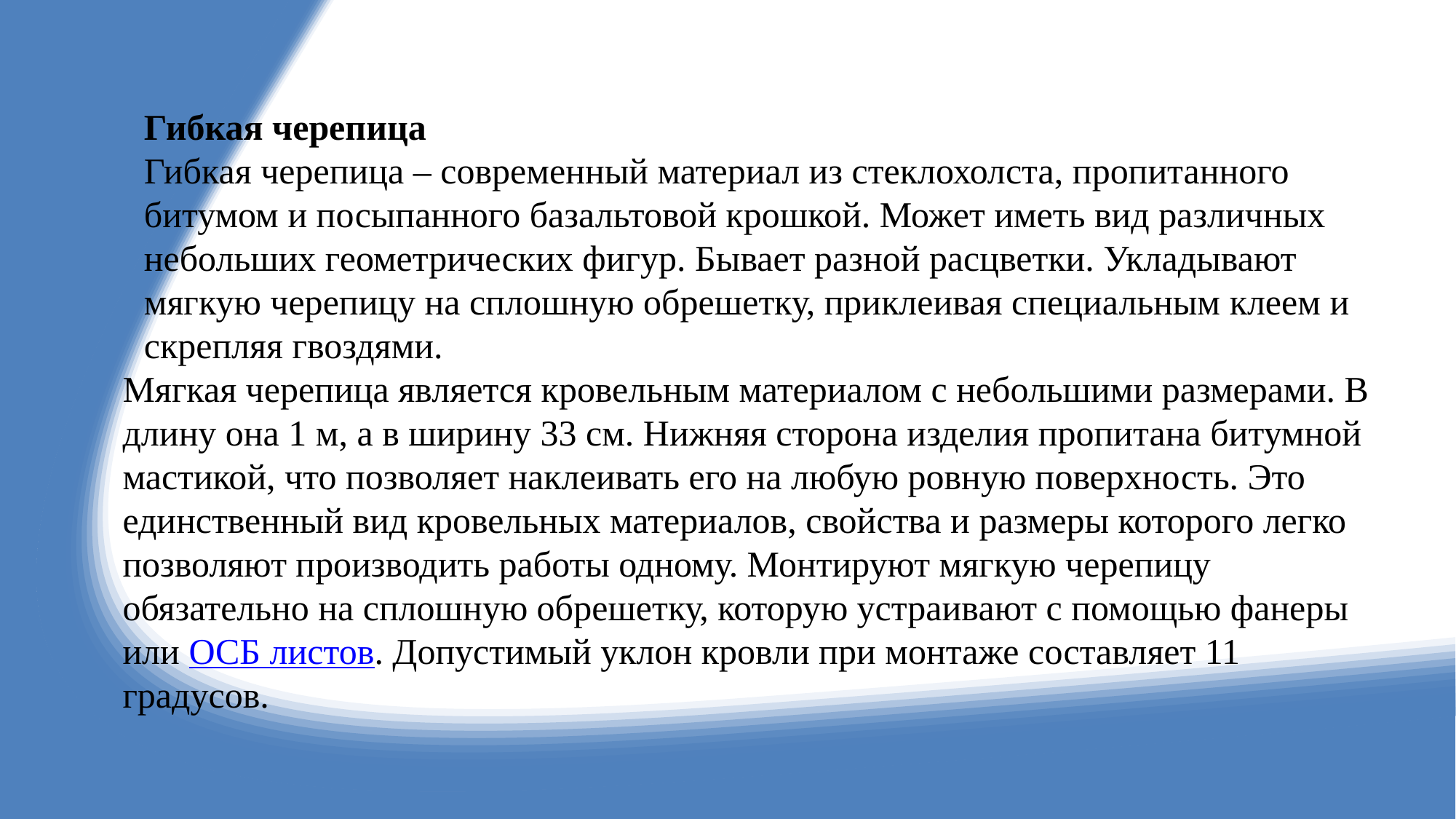

Гибкая черепица
Гибкая черепица – современный материал из стеклохолста, пропитанного битумом и посыпанного базальтовой крошкой. Может иметь вид различных небольших геометрических фигур. Бывает разной расцветки. Укладывают мягкую черепицу на сплошную обрешетку, приклеивая специальным клеем и скрепляя гвоздями.
Мягкая черепица является кровельным материалом с небольшими размерами. В длину она 1 м, а в ширину 33 см. Нижняя сторона изделия пропитана битумной мастикой, что позволяет наклеивать его на любую ровную поверхность. Это единственный вид кровельных материалов, свойства и размеры которого легко позволяют производить работы одному. Монтируют мягкую черепицу обязательно на сплошную обрешетку, которую устраивают с помощью фанеры или ОСБ листов. Допустимый уклон кровли при монтаже составляет 11 градусов.